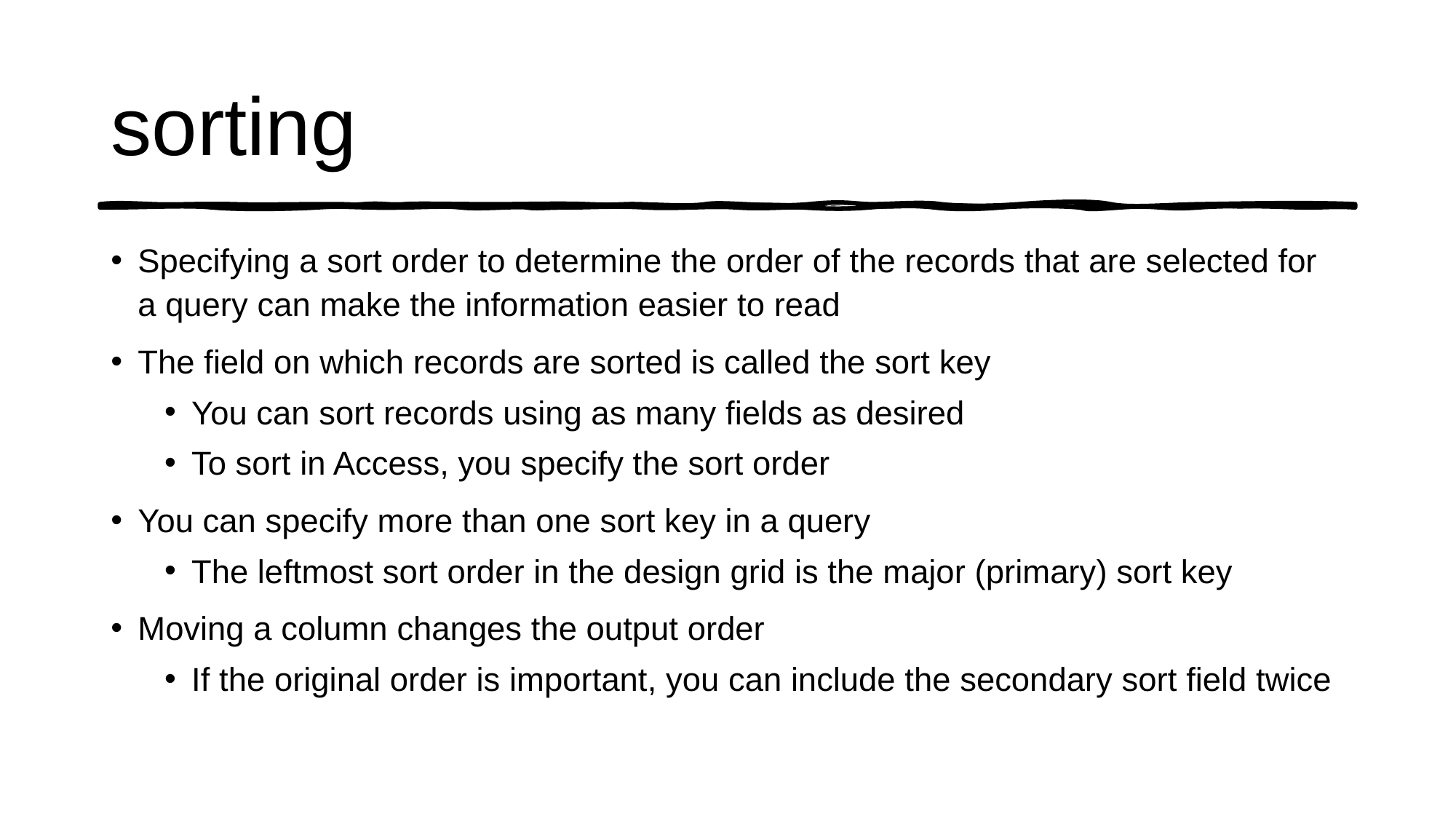

# sorting
Specifying a sort order to determine the order of the records that are selected for a query can make the information easier to read
The field on which records are sorted is called the sort key
You can sort records using as many fields as desired
To sort in Access, you specify the sort order
You can specify more than one sort key in a query
The leftmost sort order in the design grid is the major (primary) sort key
Moving a column changes the output order
If the original order is important, you can include the secondary sort field twice